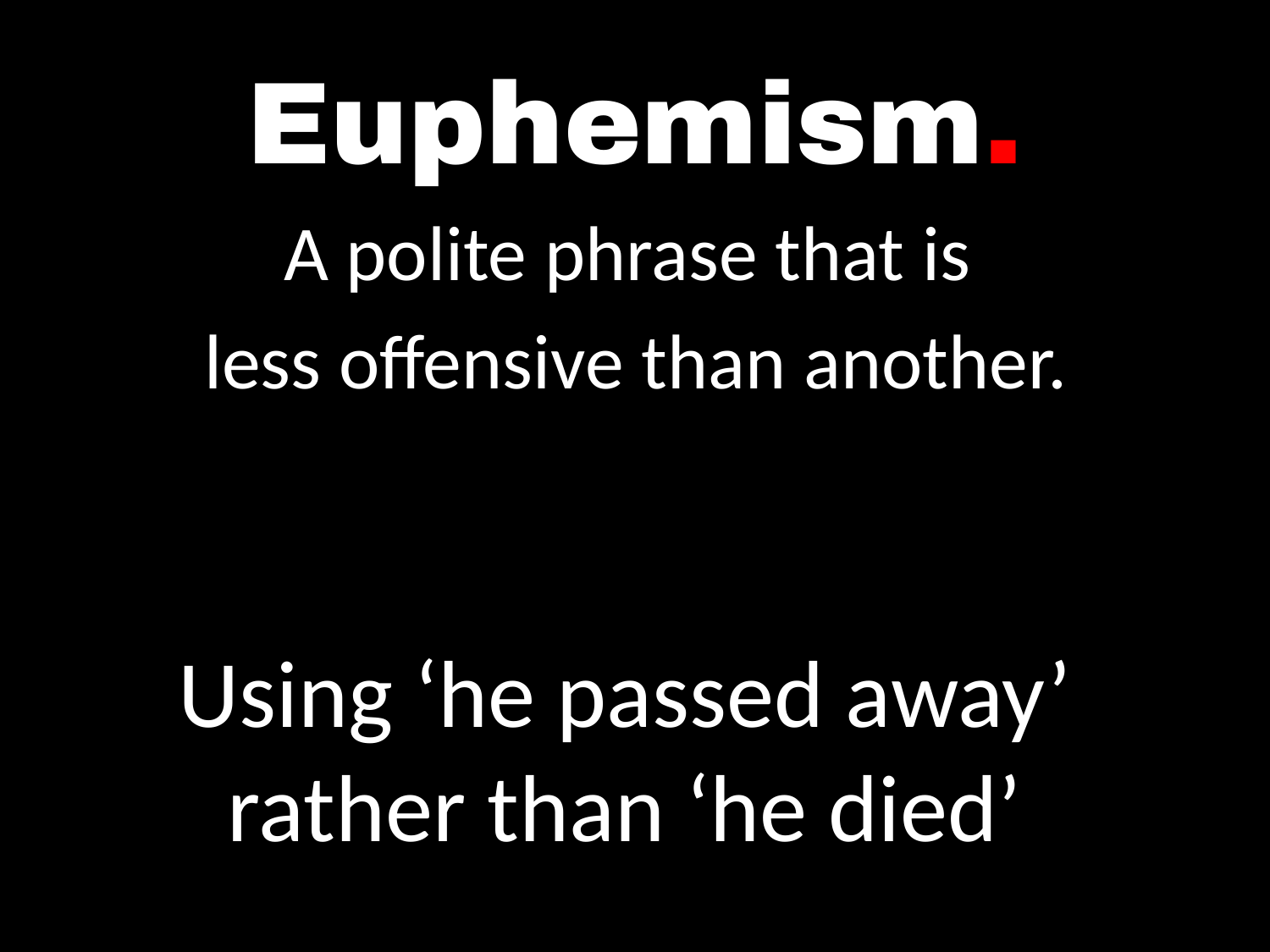

# Euphemism.
A polite phrase that is
less offensive than another.
Using ‘he passed away’
rather than ‘he died’